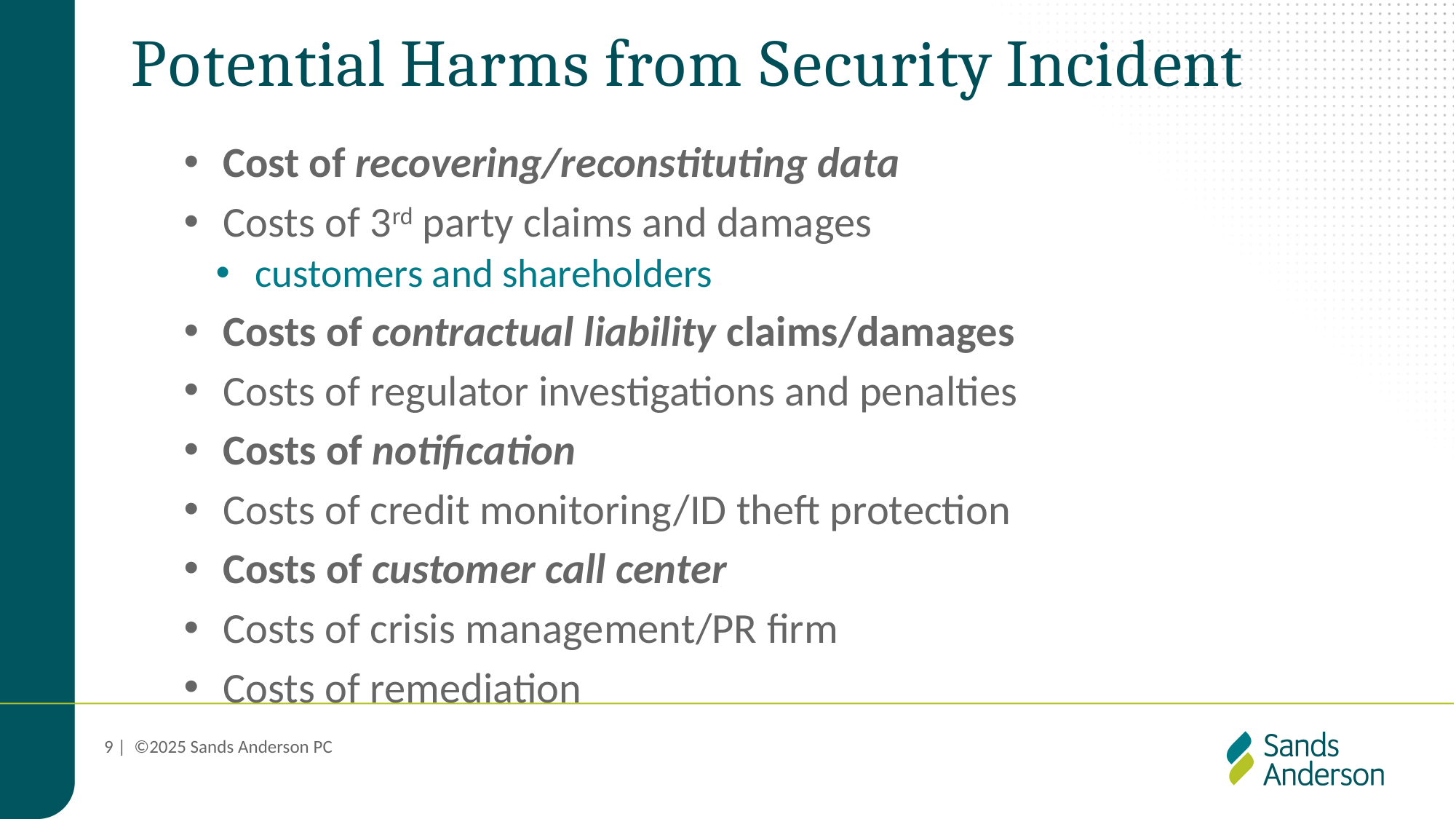

# Potential Harms from Security Incident
Cost of recovering/reconstituting data
Costs of 3rd party claims and damages
customers and shareholders
Costs of contractual liability claims/damages
Costs of regulator investigations and penalties
Costs of notification
Costs of credit monitoring/ID theft protection
Costs of customer call center
Costs of crisis management/PR firm
Costs of remediation

9 |  ©2025 Sands Anderson PC